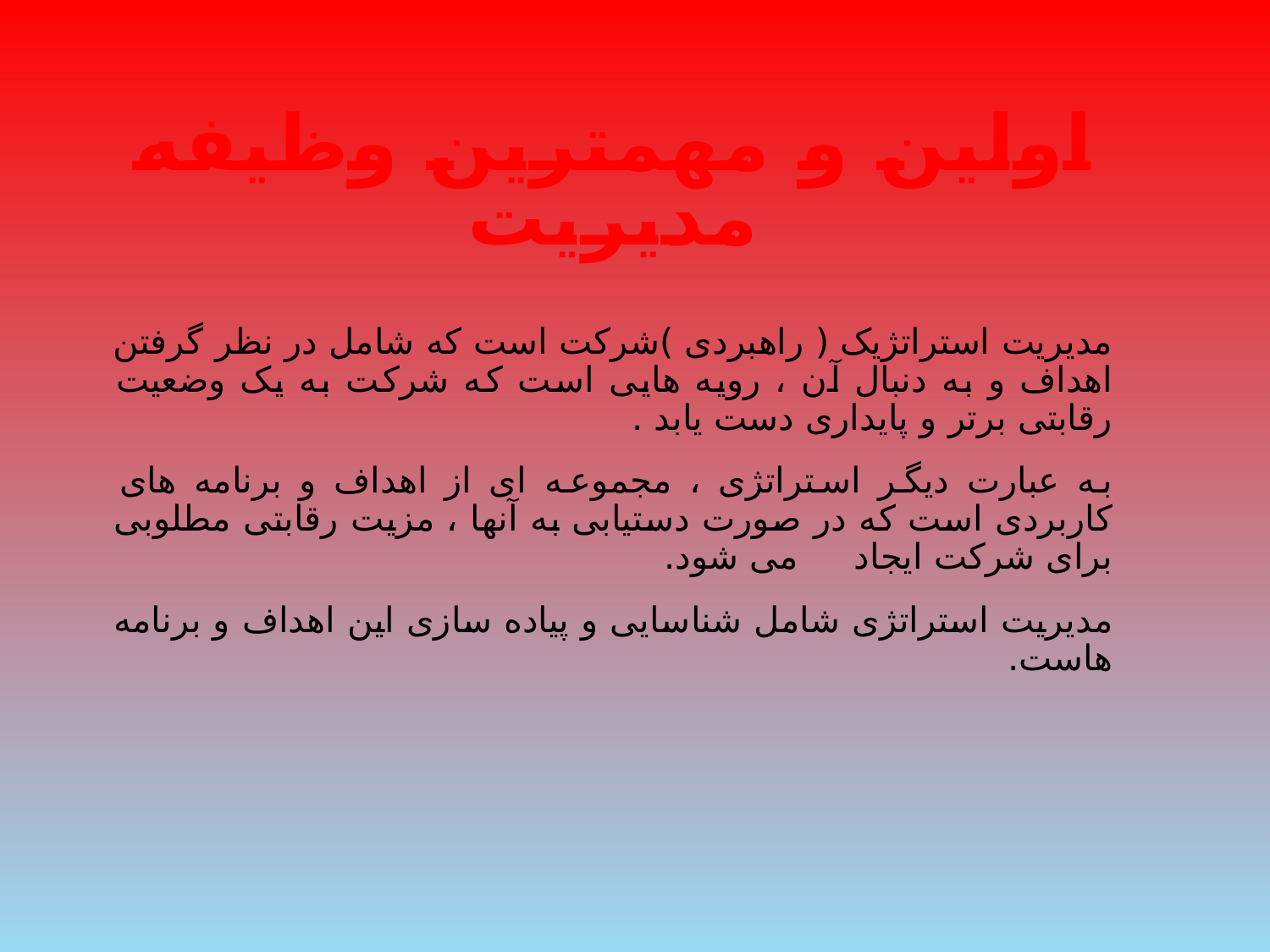

# اولین و مهمترین وظیفه مدیریت
مدیریت استراتژیک ( راهبردی )شرکت است که شامل در نظر گرفتن اهداف و به دنبال آن ، رویه هایی است که شرکت به یک وضعیت رقابتی برتر و پایداری دست یابد .
به عبارت دیگر استراتژی ، مجموعه ای از اهداف و برنامه های کاربردی است که در صورت دستیابی به آنها ، مزیت رقابتی مطلوبی برای شرکت ایجاد     می شود.
مدیریت استراتژی شامل شناسایی و پیاده سازی این اهداف و برنامه هاست.